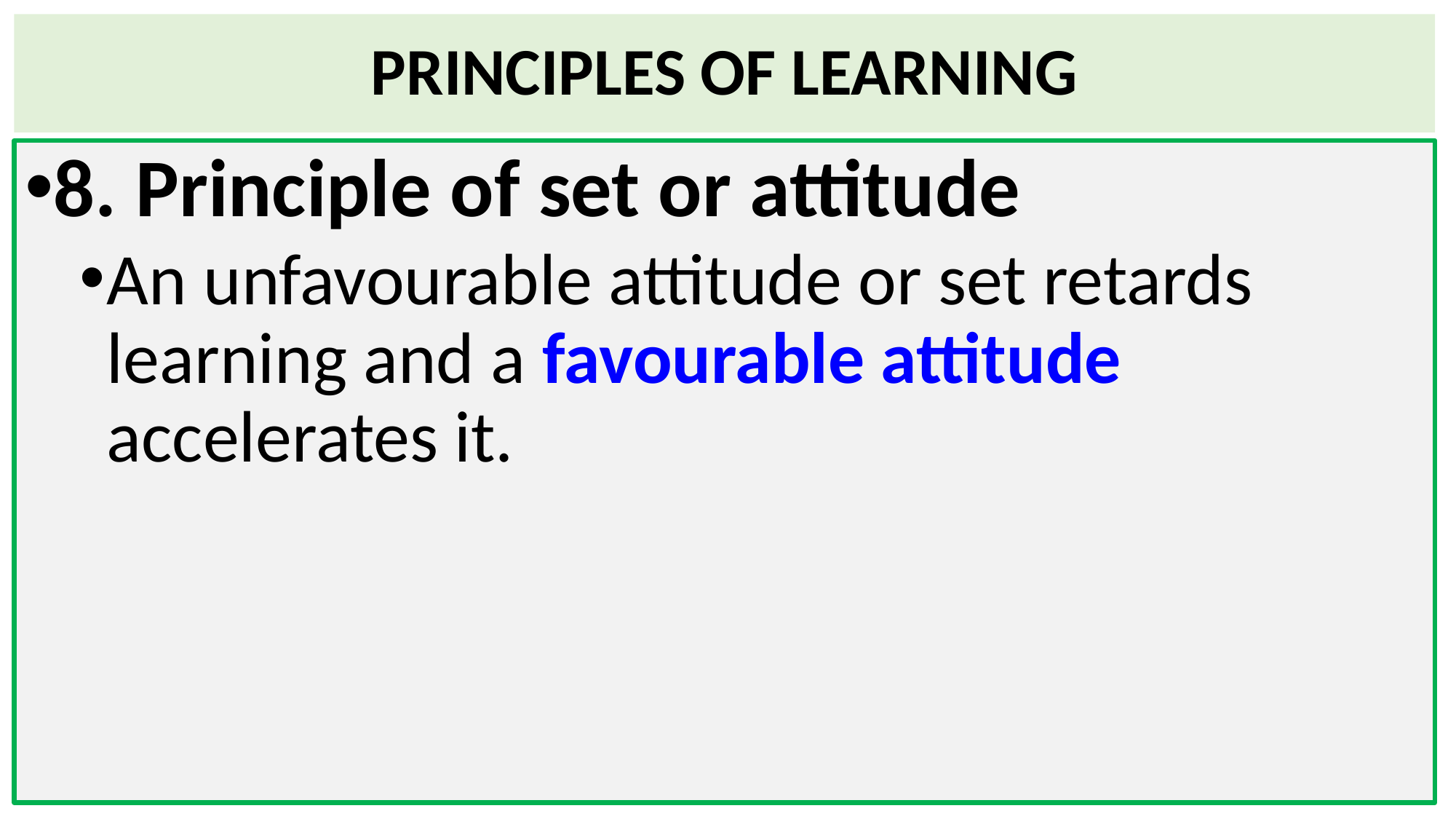

# PRINCIPLES OF LEARNING
8. Principle of set or attitude
An unfavourable attitude or set retards learning and a favourable attitude accelerates it.
81